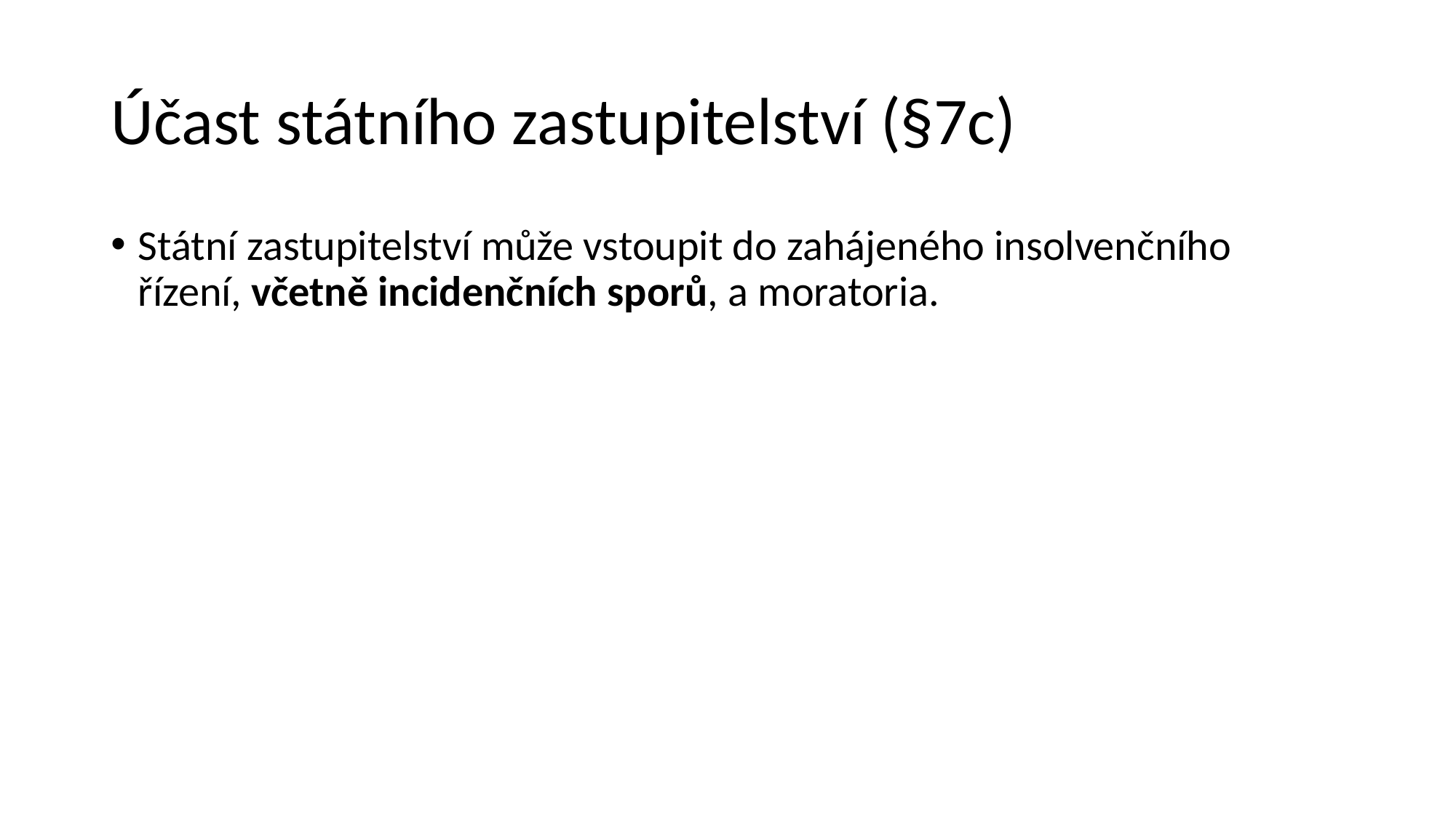

# Účast státního zastupitelství (§7c)
Státní zastupitelství může vstoupit do zahájeného insolvenčního řízení, včetně incidenčních sporů, a moratoria.